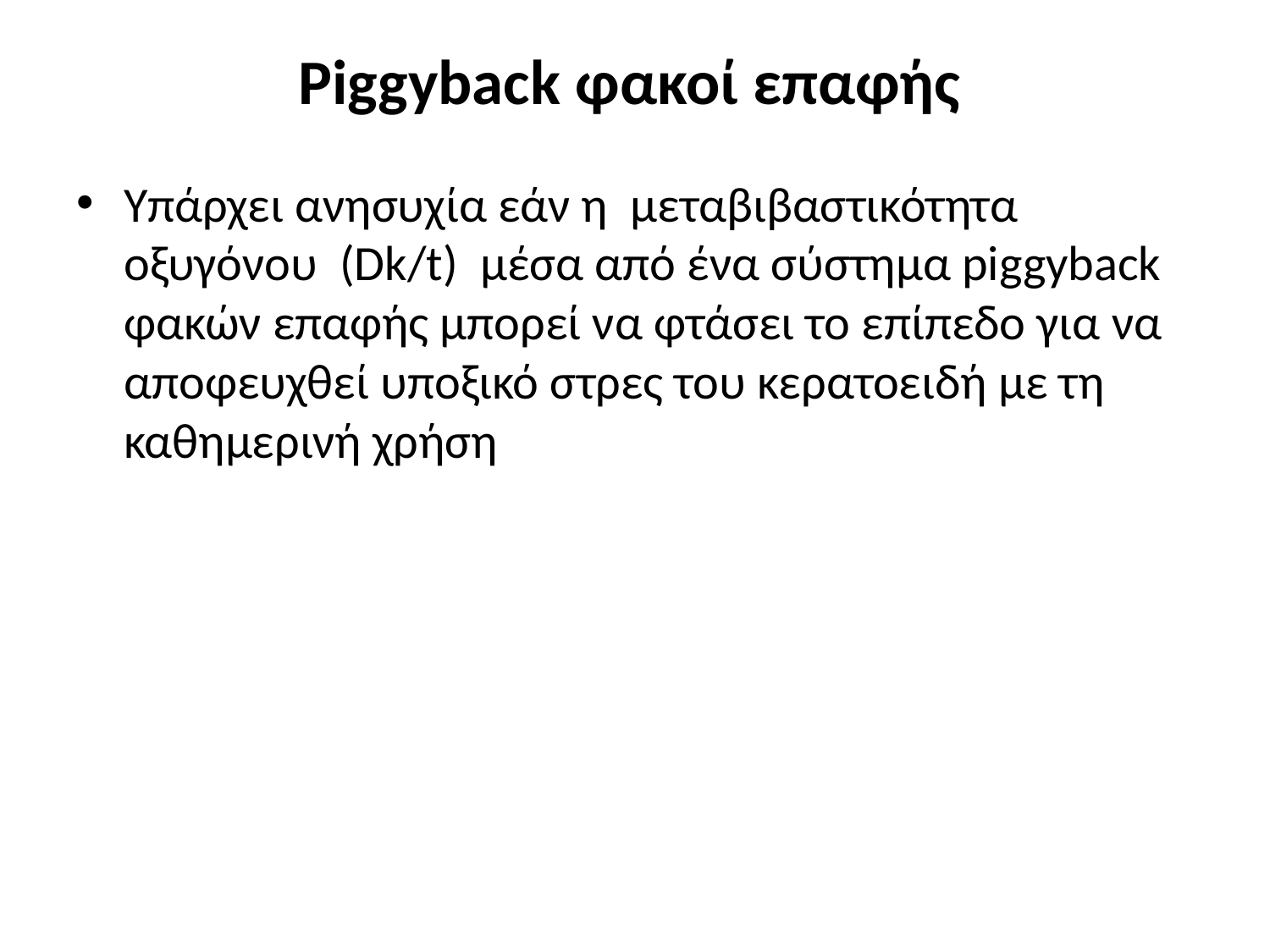

# Piggyback φακοί επαφής
Υπάρχει ανησυχία εάν η  μεταβιβαστικότητα οξυγόνου  (Dk/t)  μέσα από ένα σύστημα piggyback φακών επαφής μπορεί να φτάσει το επίπεδο για να αποφευχθεί υποξικό στρες του κερατοειδή με τη καθημερινή χρήση